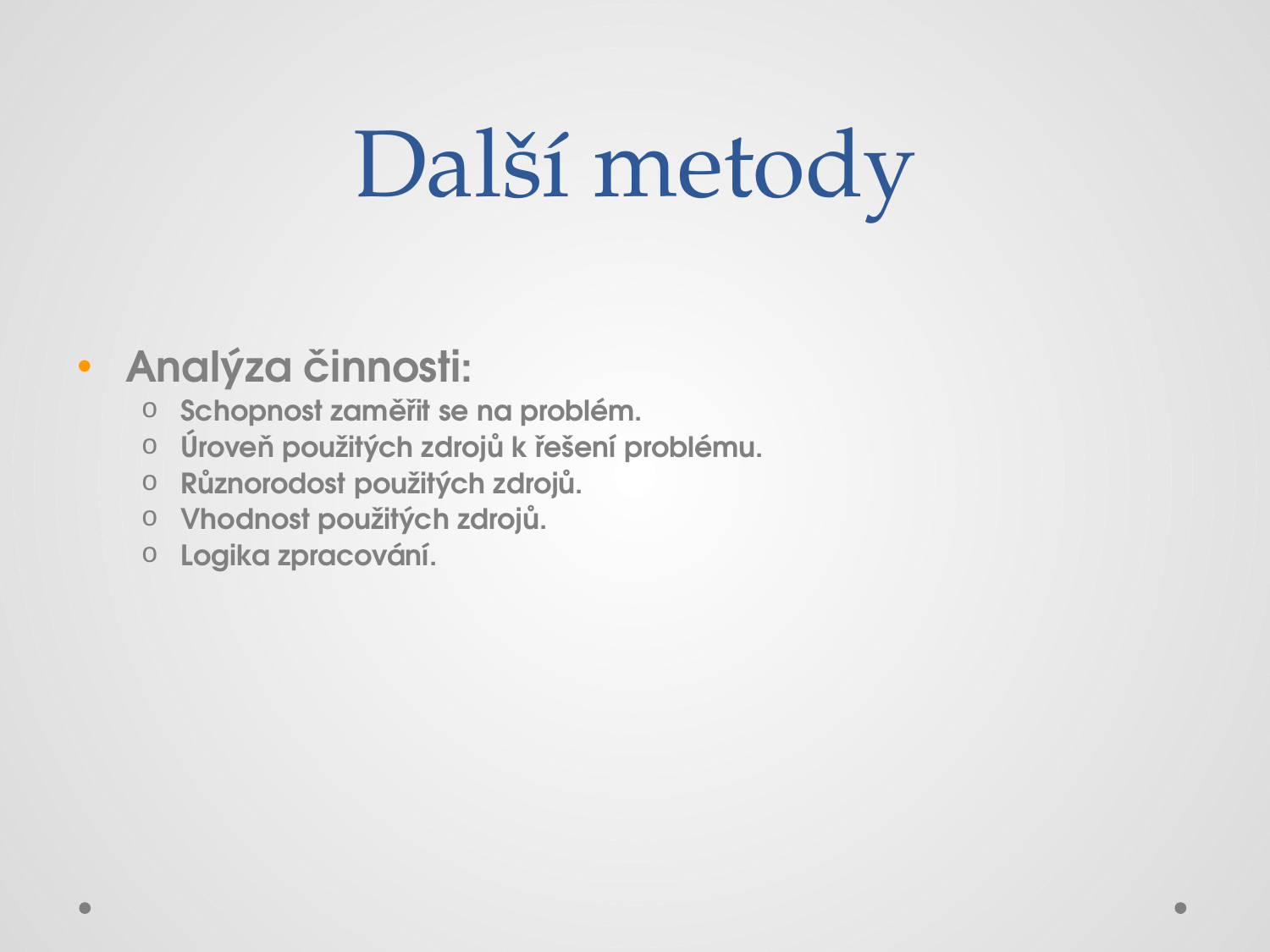

# Další metody

Analýza činnosti:
Schopnost zaměřit se na problém.
Úroveň použitých zdrojů k řešení problému.
Různorodost použitých zdrojů.
Vhodnost použitých zdrojů.
Logika zpracování.